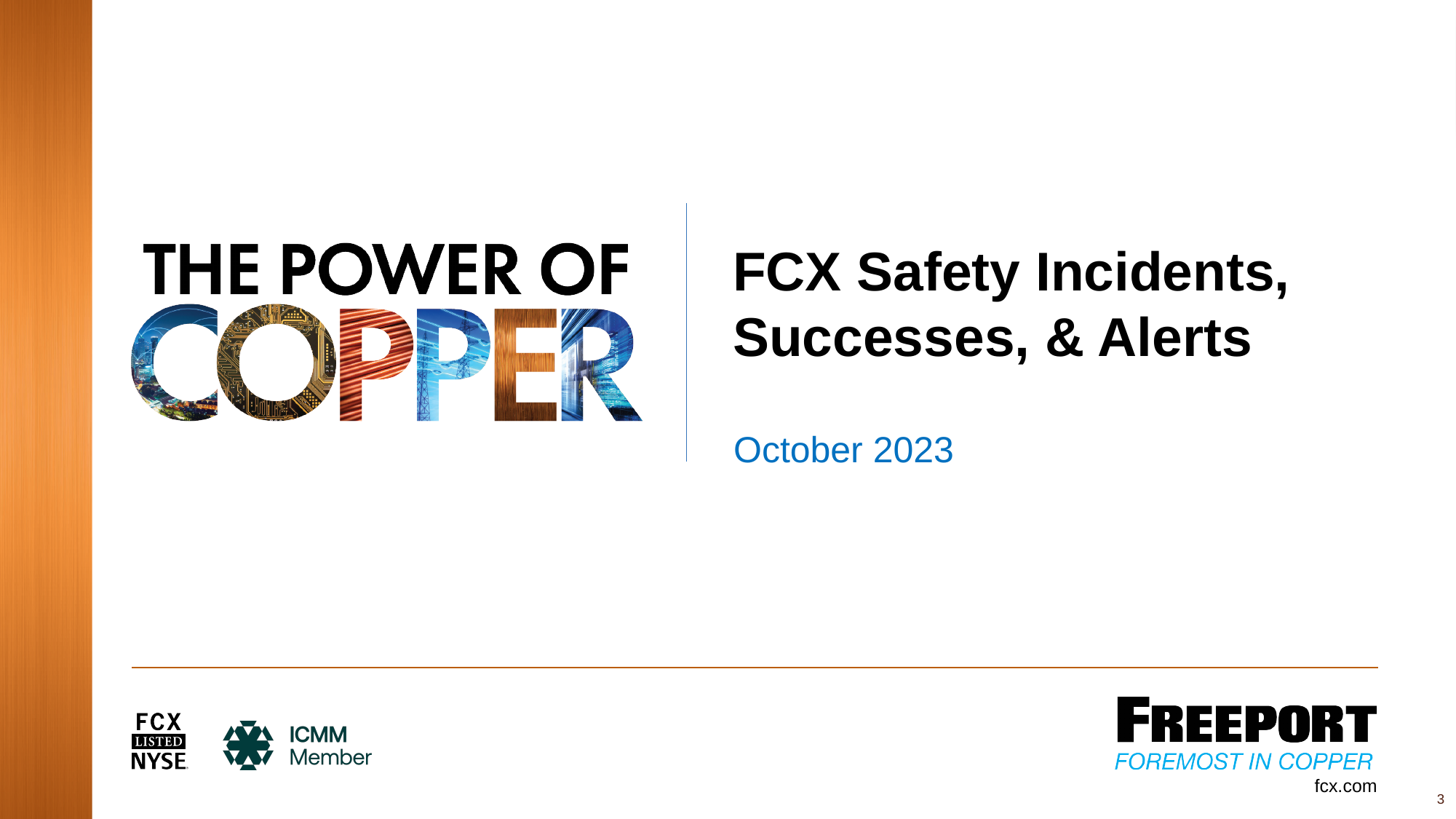

# FCX Safety Incidents, Successes, & Alerts
October 2023
3